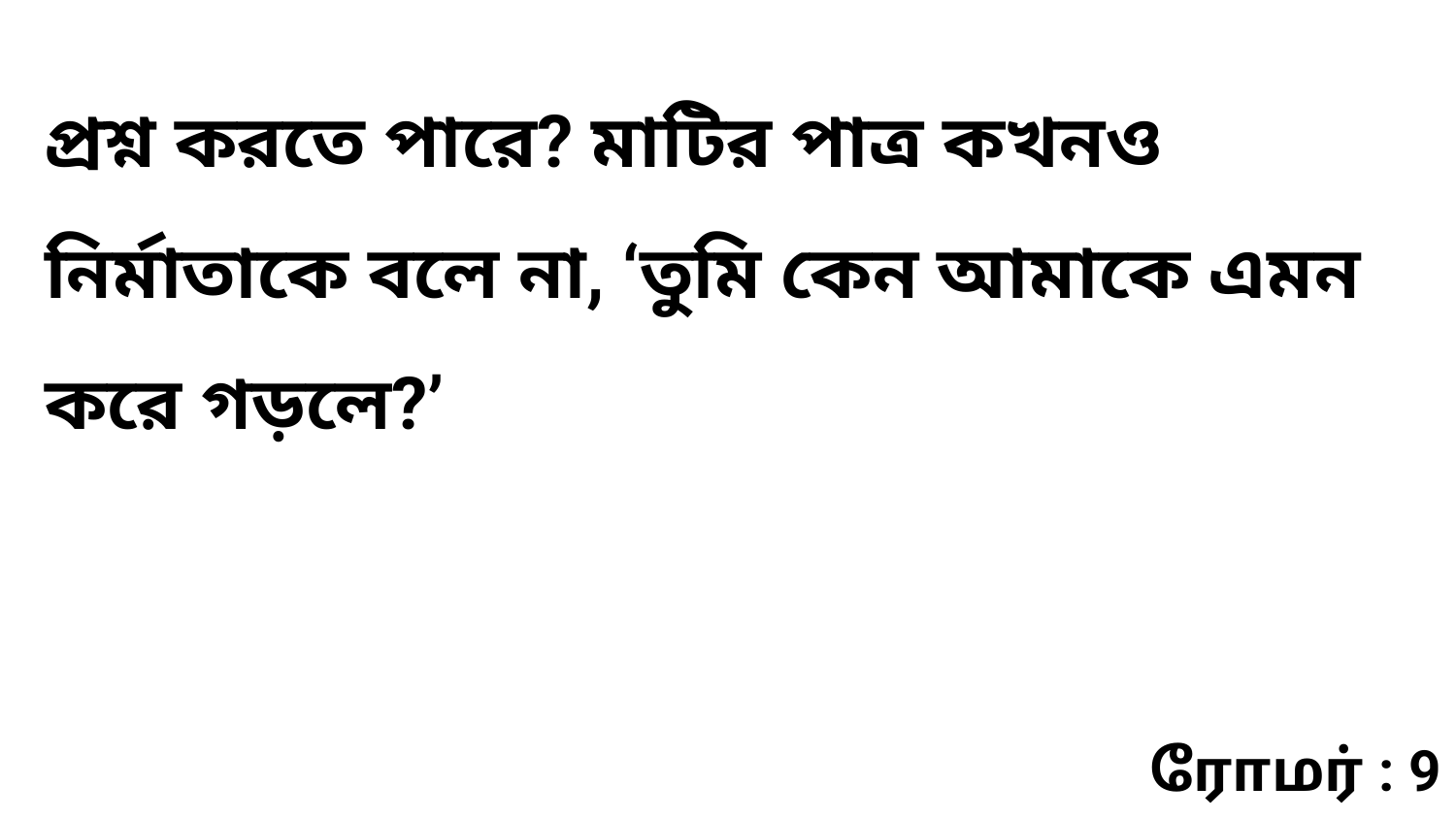

প্রশ্ন করতে পারে? মাটির পাত্র কখনও নির্মাতাকে বলে না, ‘তুমি কেন আমাকে এমন করে গড়লে?’
ரோமர் : 9